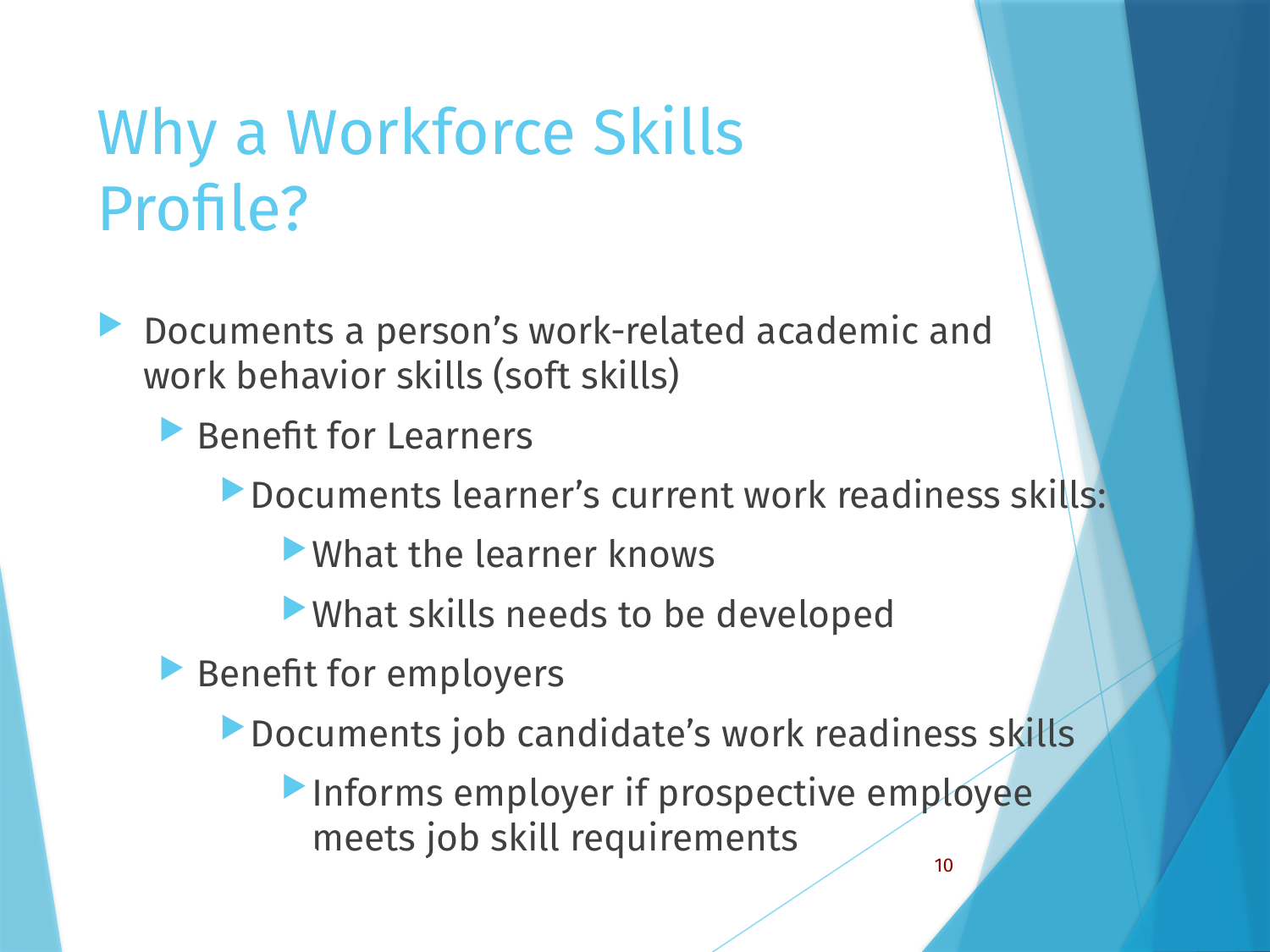

# Why a Workforce Skills Profile?
Documents a person’s work-related academic and
work behavior skills (soft skills)
Benefit for Learners
Documents learner’s current work readiness skills:
What the learner knows
What skills needs to be developed
Benefit for employers
Documents job candidate’s work readiness skills
Informs employer if prospective employee meets job skill requirements

2016 CASAS Summer Institute
10